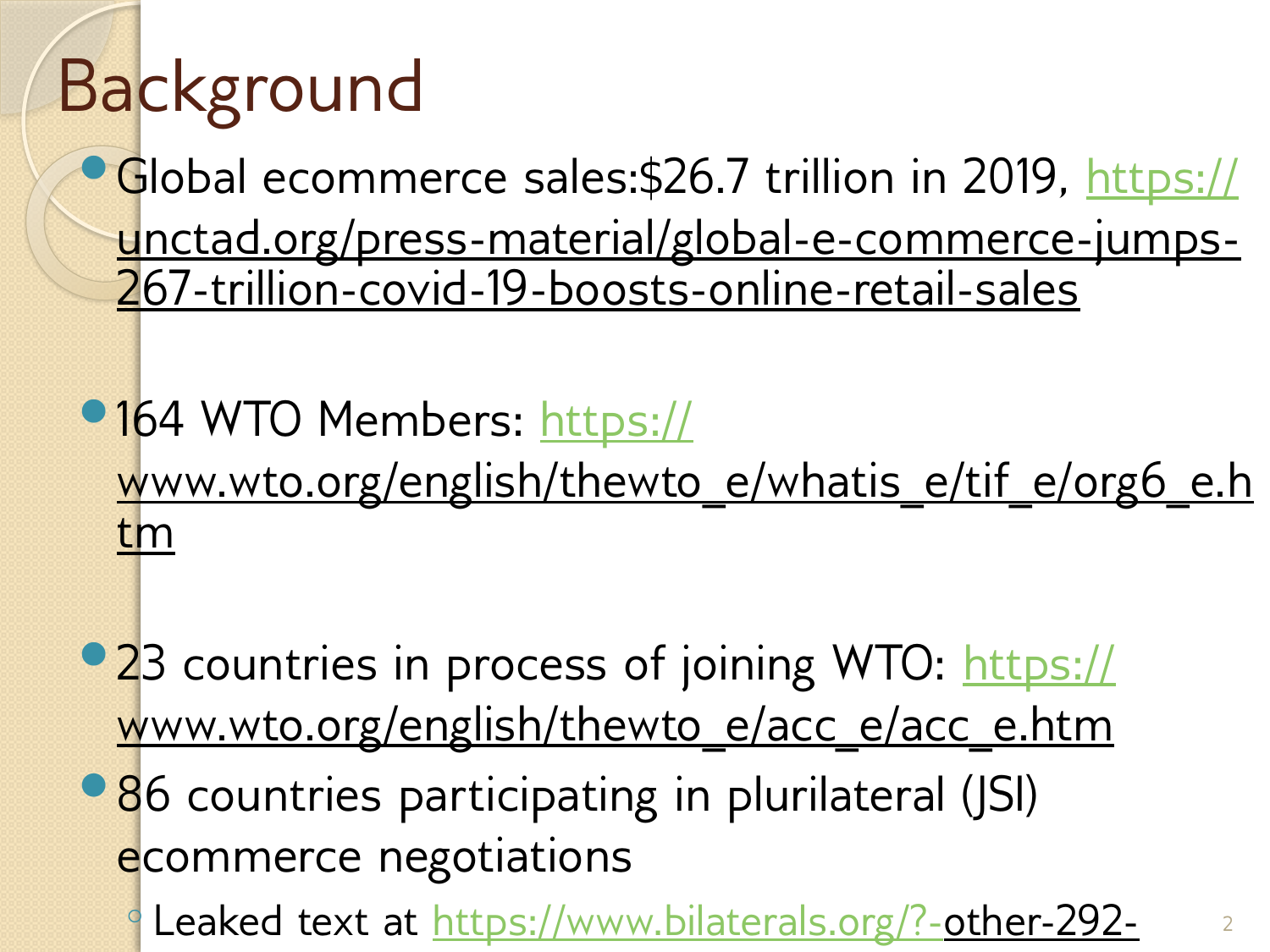

# Background
Global ecommerce sales:$26.7 trillion in 2019, https://unctad.org/press-material/global-e-commerce-jumps-267-trillion-covid-19-boosts-online-retail-sales
164 WTO Members: https://www.wto.org/english/thewto_e/whatis_e/tif_e/org6_e.htm
23 countries in process of joining WTO: https://www.wto.org/english/thewto_e/acc_e/acc_e.htm
86 countries participating in plurilateral (JSI) ecommerce negotiations
Leaked text at https://www.bilaterals.org/?-other-292-

2